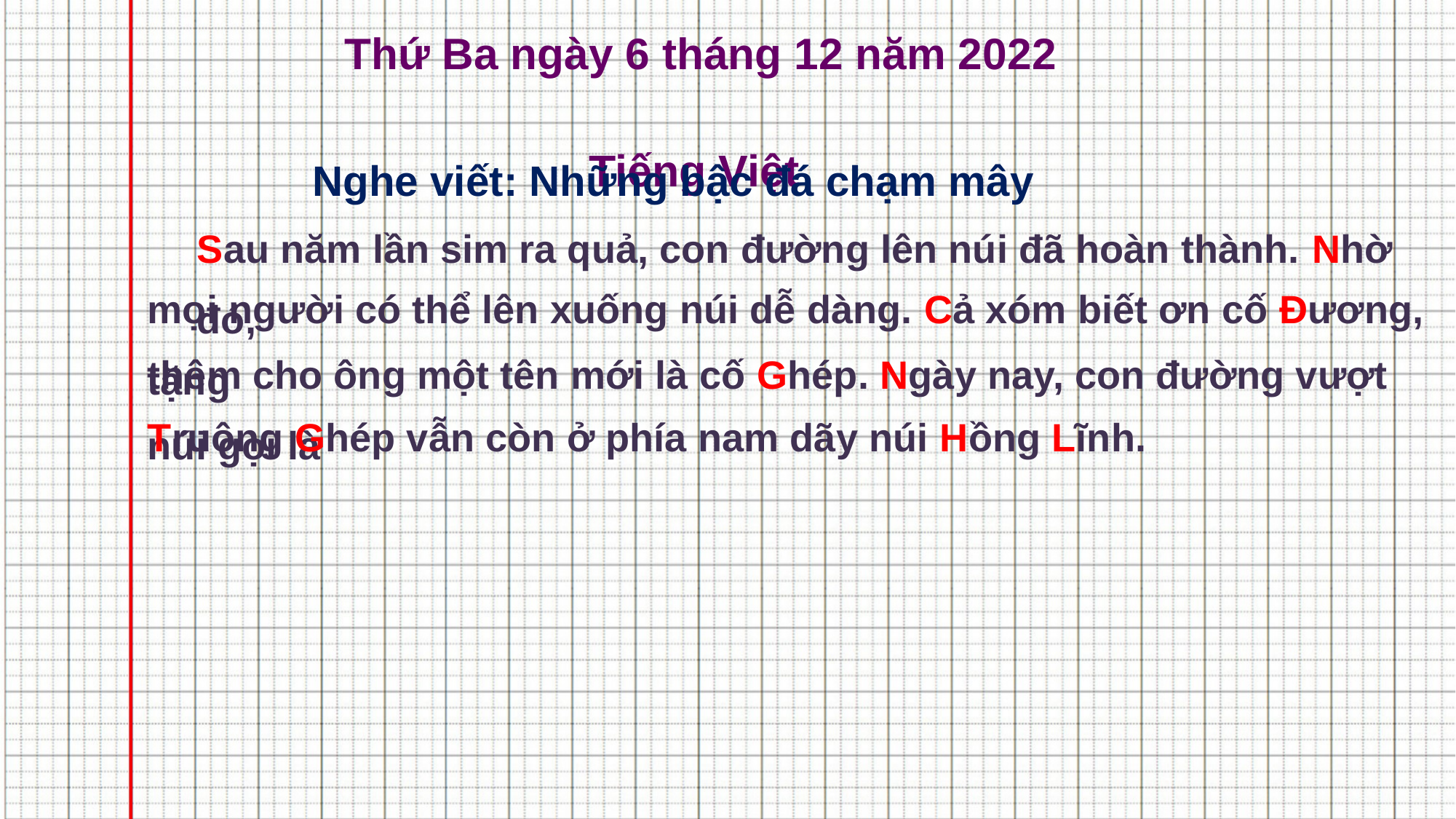

Thứ Ba ngày 6 tháng 12 năm 2022
                           Tiếng Việt
Nghe viết: Những bậc đá chạm mây
Sau năm lần sim ra quả, con đường lên núi đã hoàn thành. Nhờ đó,
mọi người có thể lên xuống núi dễ dàng. Cả xóm biết ơn cố Đương, tặng
thêm cho ông một tên mới là cố Ghép. Ngày nay, con đường vượt núi gọi là
Truông Ghép vẫn còn ở phía nam dãy núi Hồng Lĩnh.
Cả ngày con đùa nghịch.